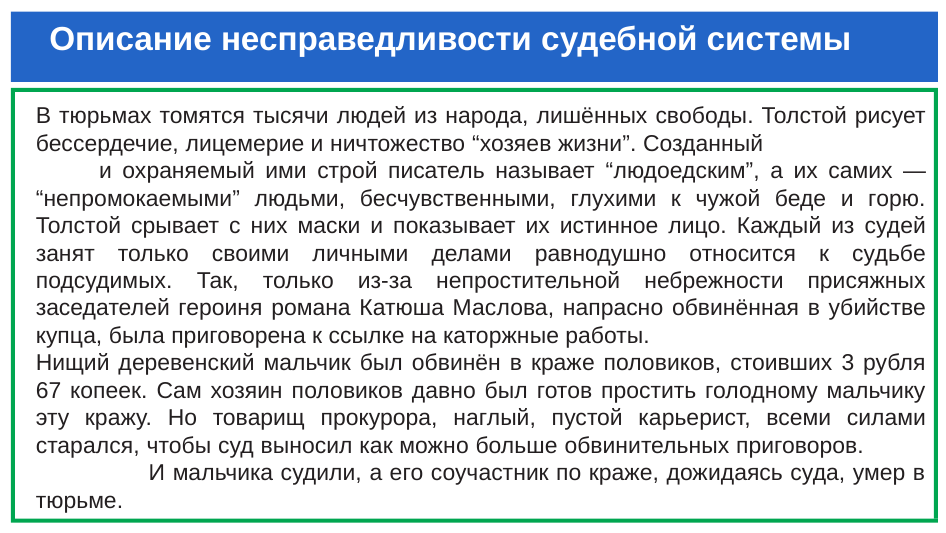

# Описание несправедливости судебной системы
В тюрьмах томятся тысячи людей из народа, лишённых свободы. Толстой рисует бессердечие, лицемерие и ничтожество “хозяев жизни”. Созданный                                и охраняемый ими строй писатель называет “людоедским”, а их самих — “непромокаемыми” людьми, бесчувственными, глухими к чужой беде и горю. Толстой срывает с них маски и показывает их истинное лицо. Каждый из судей занят только своими личными делами равнодушно относится к судьбе подсудимых. Так, только из-за непростительной небрежности присяжных заседателей героиня романа Катюша Маслова, напрасно обвинённая в убийстве купца, была приговорена к ссылке на каторжные работы.
Нищий деревенский мальчик был обвинён в краже половиков, стоивших 3 рубля 67 копеек. Сам хозяин половиков давно был готов простить голодному мальчику эту кражу. Но товарищ прокурора, наглый, пустой карьерист, всеми силами старался, чтобы суд выносил как можно больше обвинительных приговоров.                         И мальчика судили, а его соучастник по краже, дожидаясь суда, умер в тюрьме.